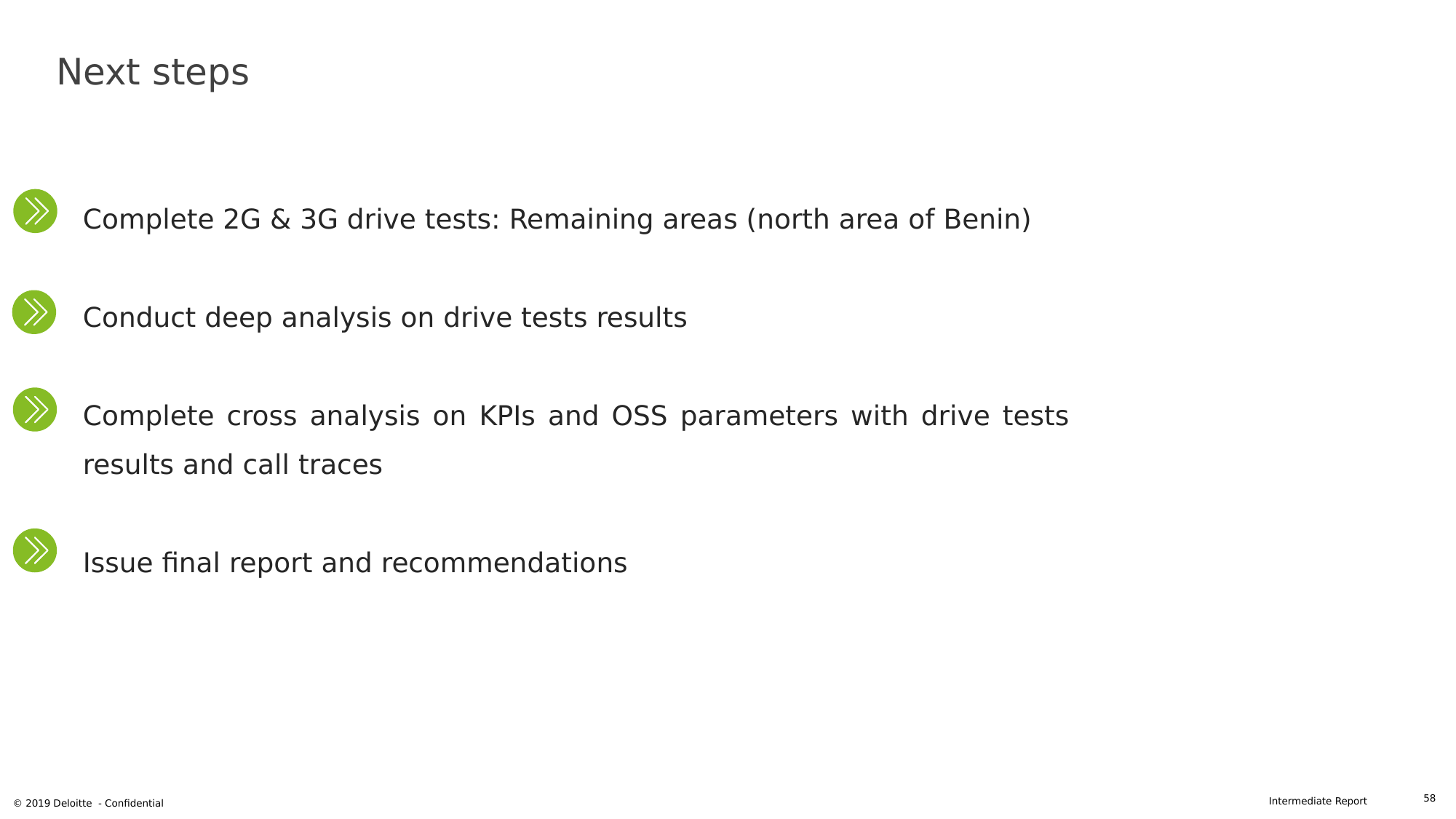

# Next steps
Complete 2G & 3G drive tests: Remaining areas (north area of Benin)

Conduct deep analysis on drive tests results

Complete cross analysis on KPIs and OSS parameters with drive tests results and call traces

Issue final report and recommendations

58
© 2019 Deloitte  - Confidential